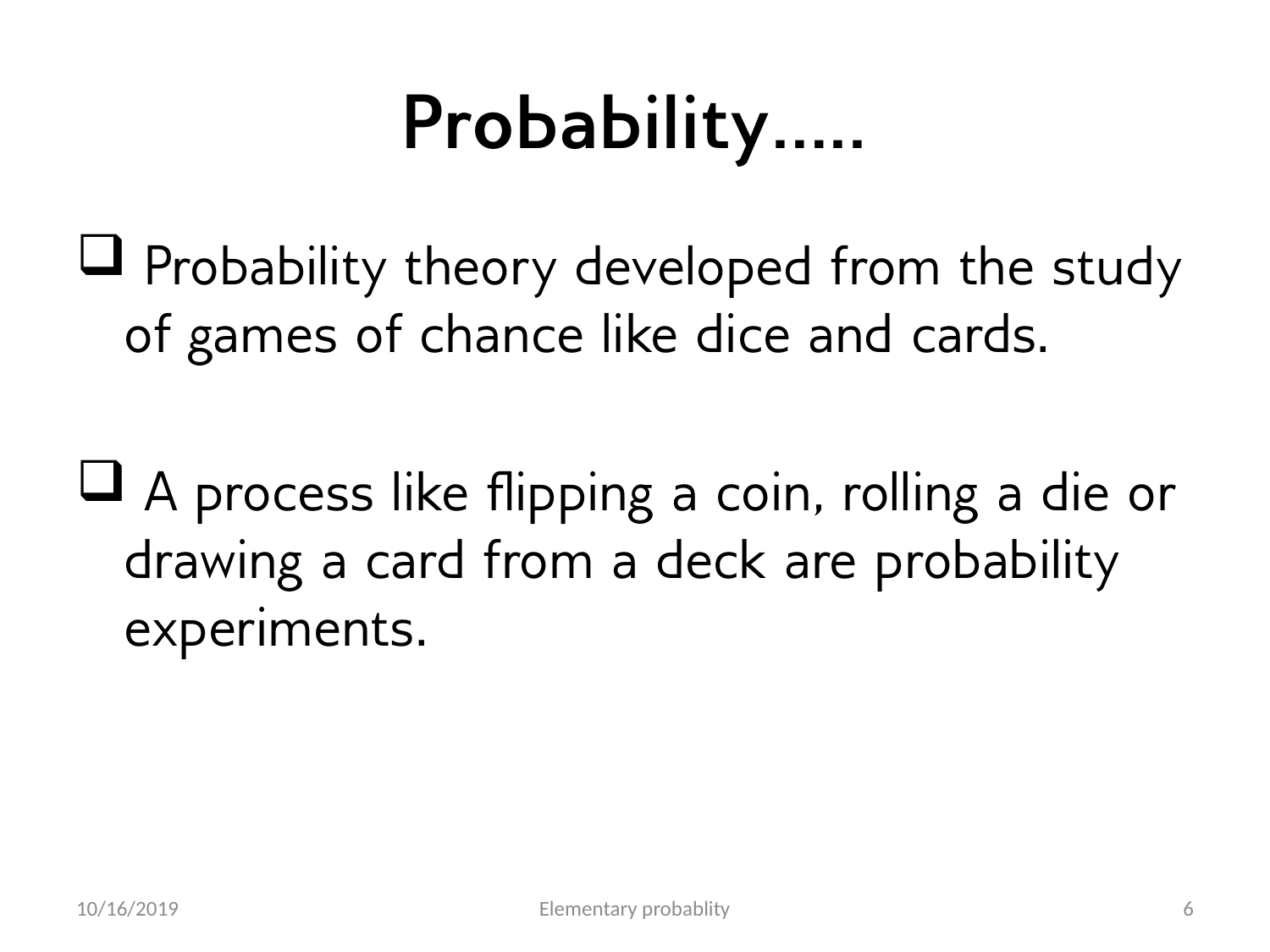

# Probability…..
 Probability theory developed from the study of games of chance like dice and cards.

 A process like flipping a coin, rolling a die or drawing a card from a deck are probability experiments.

10/16/2019
Elementary probablity
6